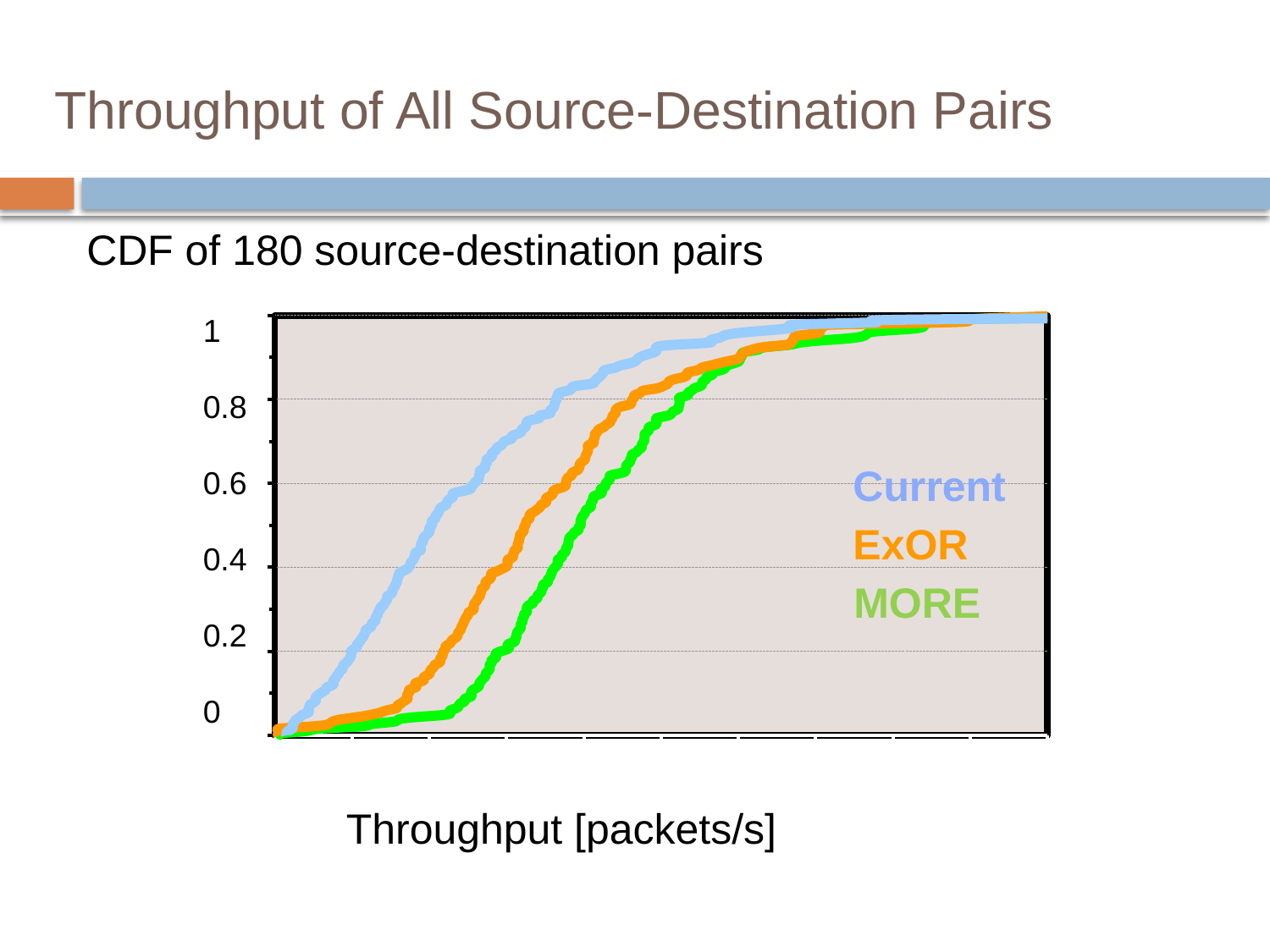

# Throughput of All Source-Destination Pairs
CDF of 180 source-destination pairs

### Chart

| Category |  |  |  |
|---|---|---|---|
1

0.8

0.6

0.4

0.2

0
Current
ExOR
MORE
Throughput [packets/s]